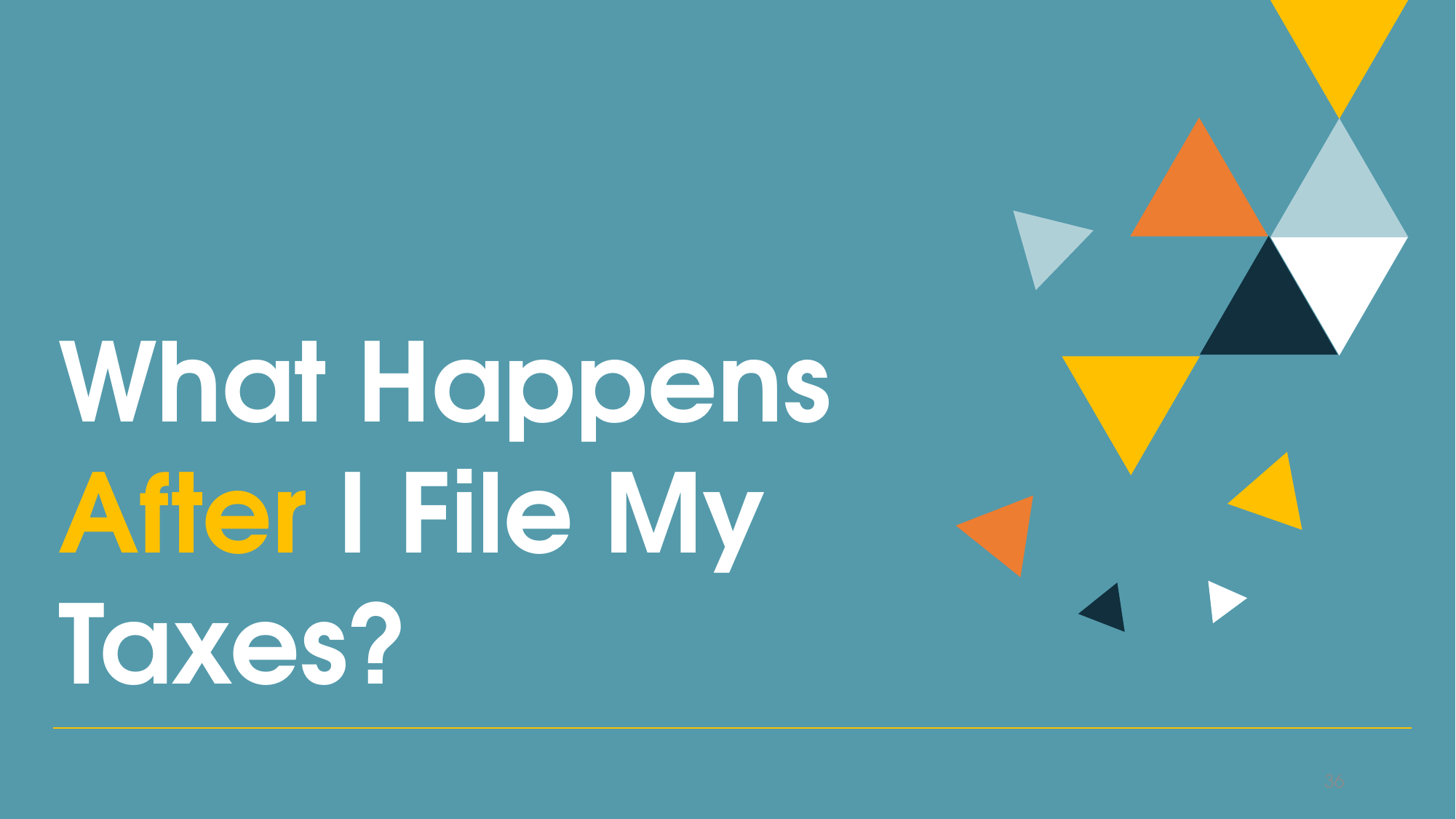

What Happens After I File My Taxes?

36